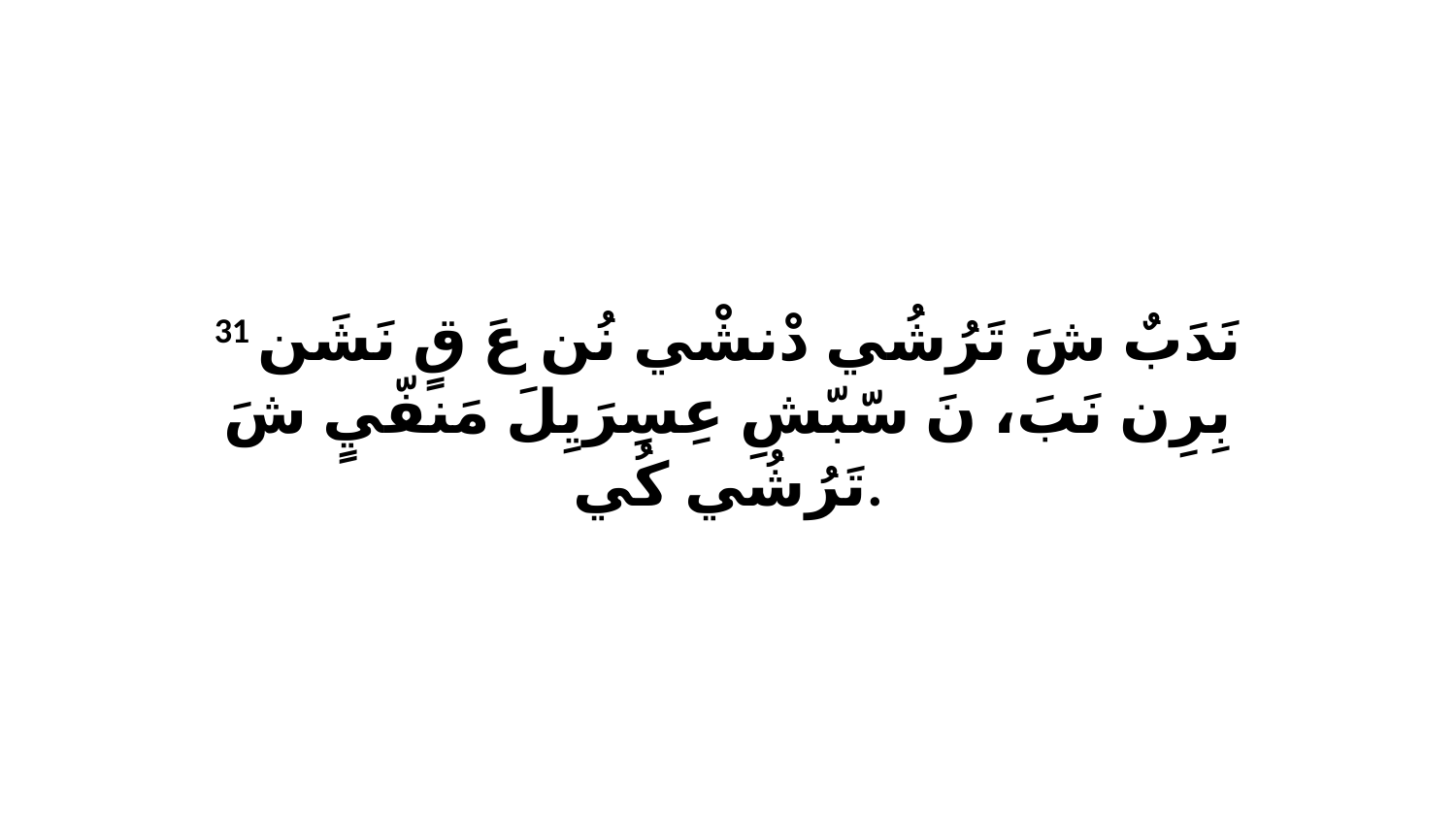

31 نَدَبٌ شَ تَرُشُي دْنشْي نُن عَ قٍ نَشَن بِرِن نَبَ، نَ سّبّشِ عِسِرَيِلَ مَنفّيٍ شَ تَرُشُي كُي.